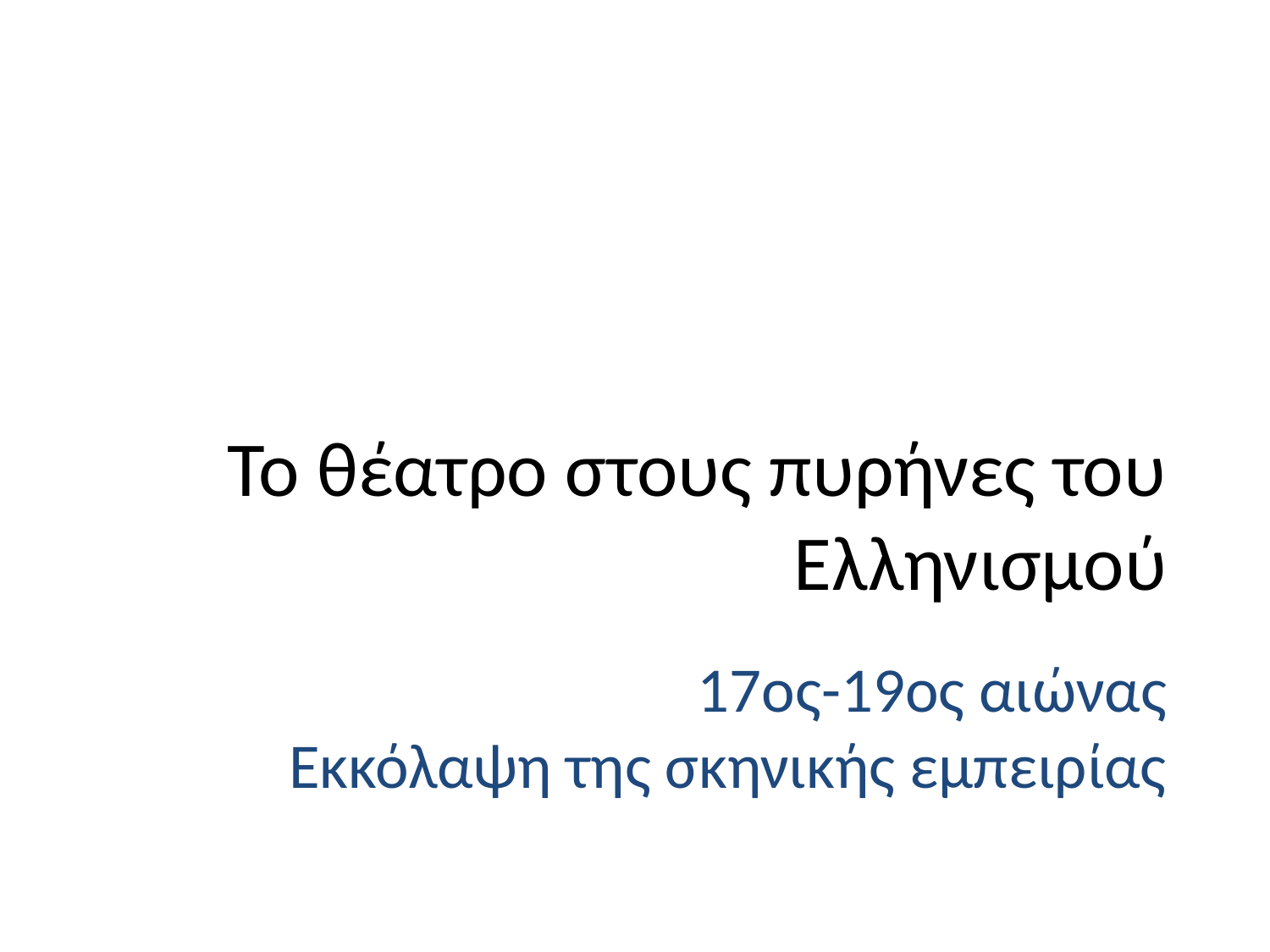

Το θέατρο στους πυρήνες του Ελληνισμού
# 17ος-19ος αιώνας Εκκόλαψη της σκηνικής εμπειρίας